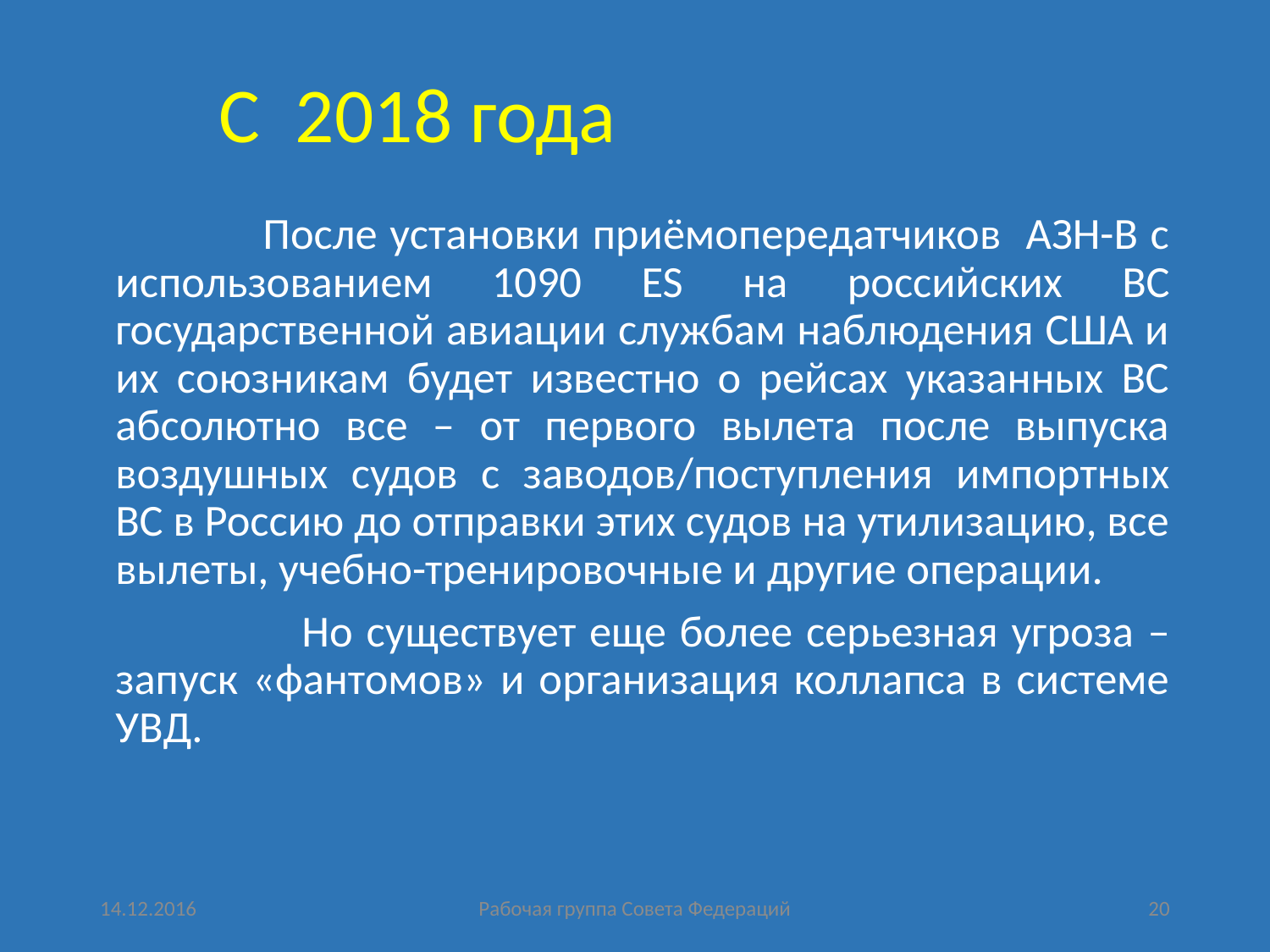

# С  2018 года
              После установки приёмопередатчиков  АЗН-В с использованием 1090 ES на российских ВС государственной авиации службам наблюдения США и их союзникам будет известно о рейсах указанных ВС абсолютно все – от первого вылета после выпуска воздушных судов с заводов/поступления импортных ВС в Россию до отправки этих судов на утилизацию, все вылеты, учебно-тренировочные и другие операции.
                Но существует еще более серьезная угроза – запуск «фантомов» и организация коллапса в системе УВД.

14.12.2016
Рабочая группа Совета Федераций
20